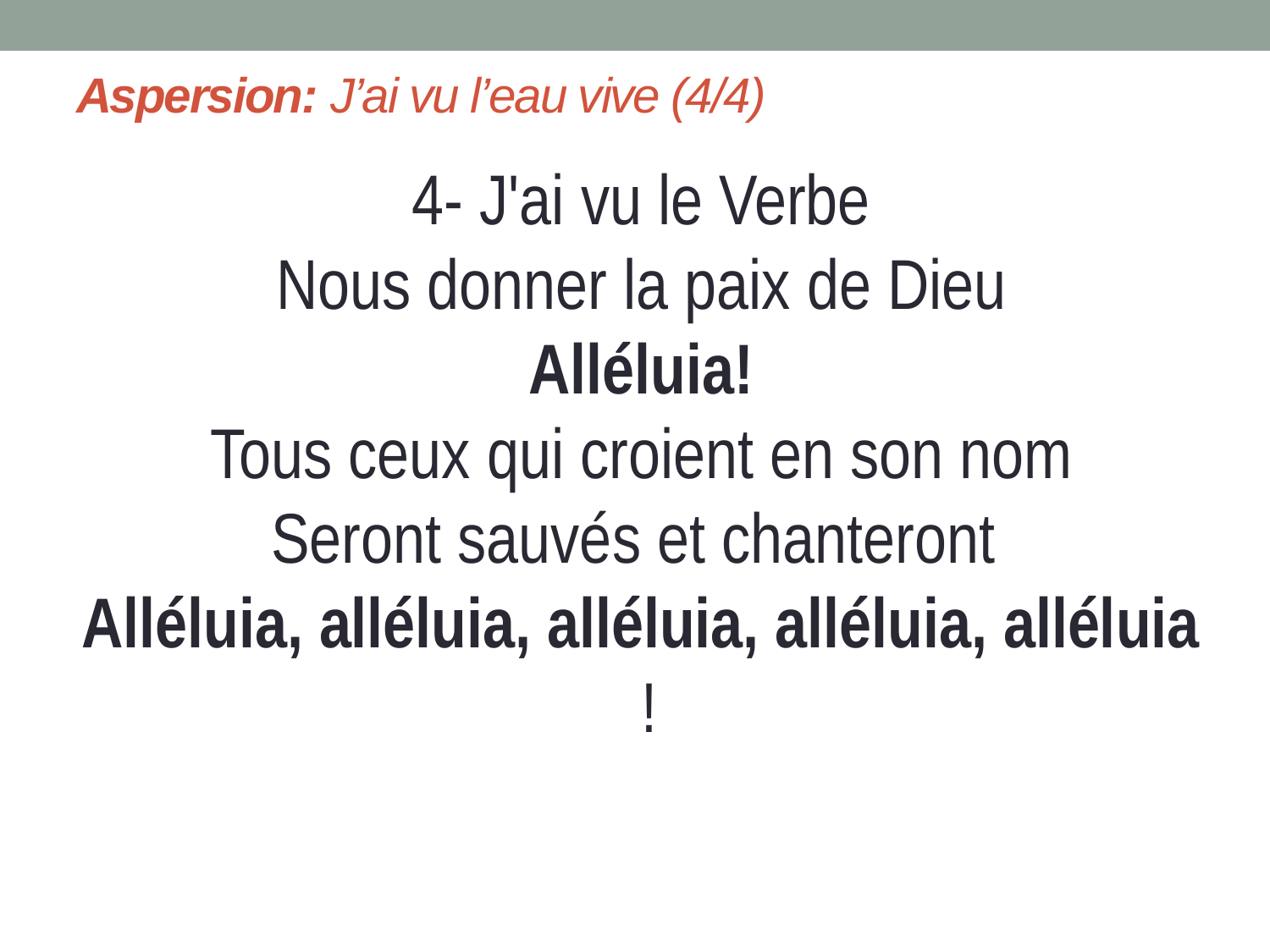

# Aspersion: J’ai vu l’eau vive (4/4)
4- J'ai vu le Verbe
Nous donner la paix de Dieu
Alléluia!
Tous ceux qui croient en son nom
Seront sauvés et chanteront
Alléluia, alléluia, alléluia, alléluia, alléluia  !